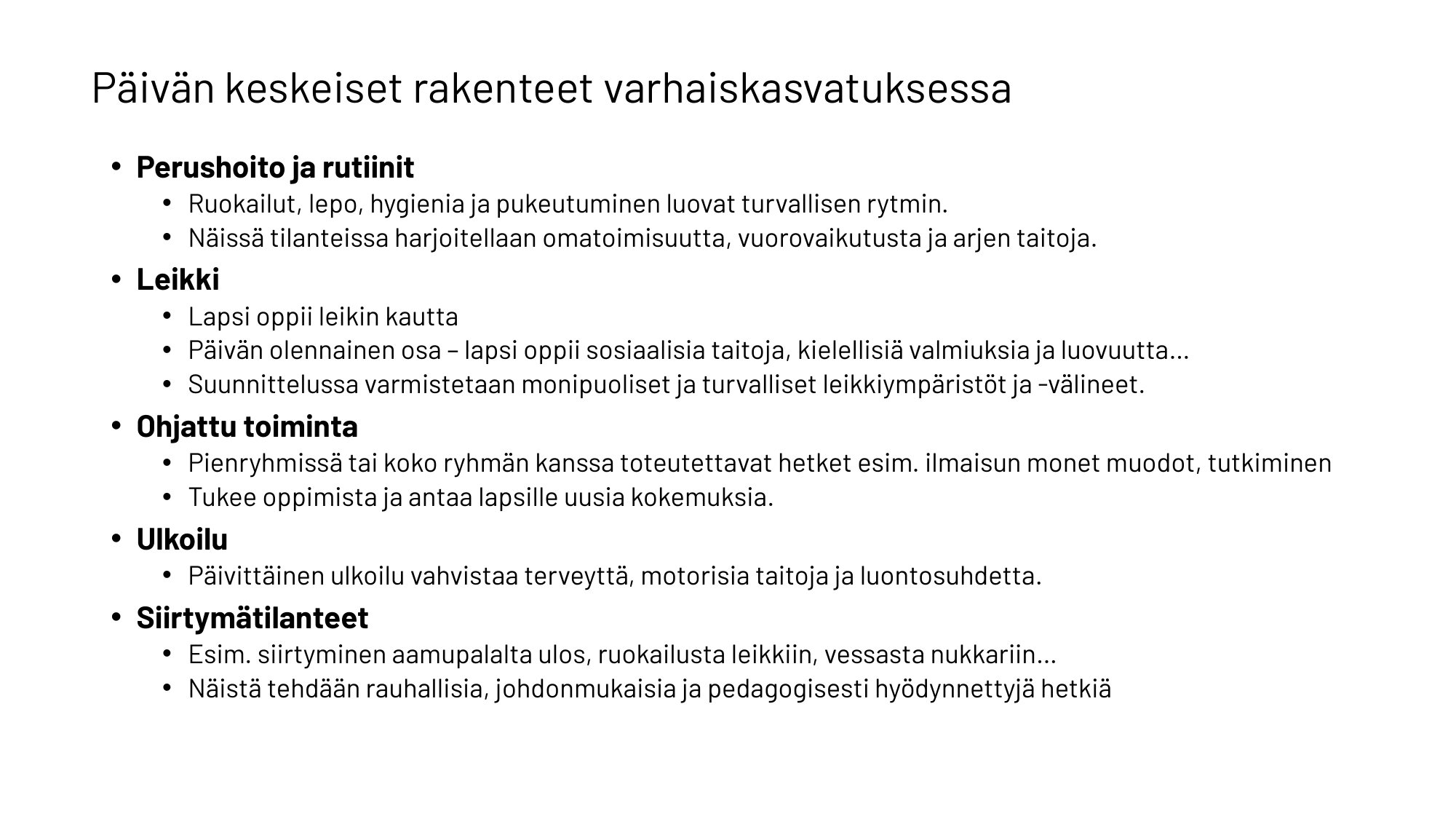

# Päivän keskeiset rakenteet varhaiskasvatuksessa
Perushoito ja rutiinit
Ruokailut, lepo, hygienia ja pukeutuminen luovat turvallisen rytmin.
Näissä tilanteissa harjoitellaan omatoimisuutta, vuorovaikutusta ja arjen taitoja.
Leikki
Lapsi oppii leikin kautta
Päivän olennainen osa – lapsi oppii sosiaalisia taitoja, kielellisiä valmiuksia ja luovuutta…
Suunnittelussa varmistetaan monipuoliset ja turvalliset leikkiympäristöt ja -välineet.
Ohjattu toiminta
Pienryhmissä tai koko ryhmän kanssa toteutettavat hetket esim. ilmaisun monet muodot, tutkiminen
Tukee oppimista ja antaa lapsille uusia kokemuksia.
Ulkoilu
Päivittäinen ulkoilu vahvistaa terveyttä, motorisia taitoja ja luontosuhdetta.
Siirtymätilanteet
Esim. siirtyminen aamupalalta ulos, ruokailusta leikkiin, vessasta nukkariin…
Näistä tehdään rauhallisia, johdonmukaisia ja pedagogisesti hyödynnettyjä hetkiä